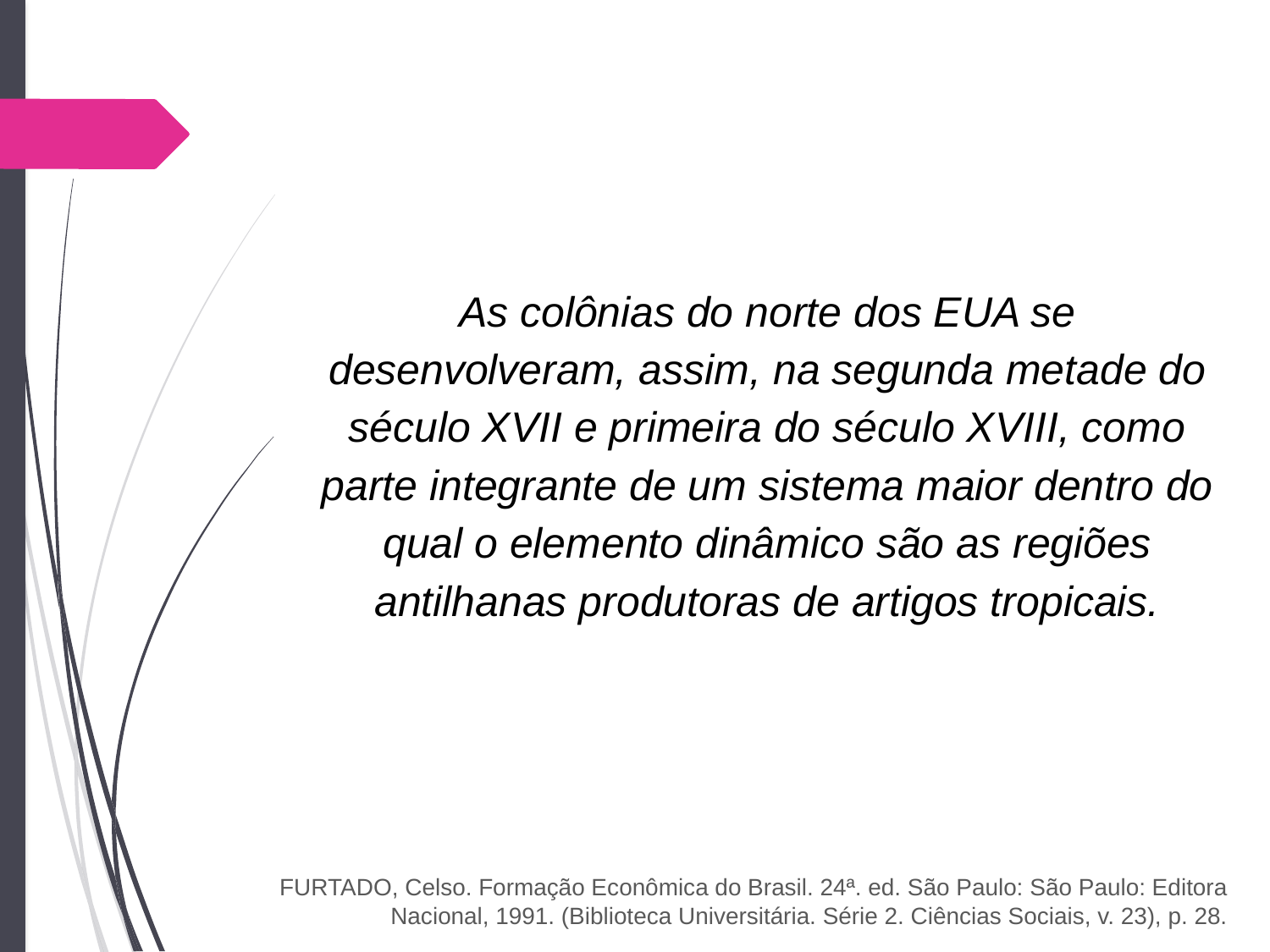

As colônias do norte dos EUA se desenvolveram, assim, na segunda metade do século XVII e primeira do século XVIII, como parte integrante de um sistema maior dentro do qual o elemento dinâmico são as regiões antilhanas produtoras de artigos tropicais.
FURTADO, Celso. Formação Econômica do Brasil. 24ª. ed. São Paulo: São Paulo: Editora Nacional, 1991. (Biblioteca Universitária. Série 2. Ciências Sociais, v. 23), p. 28.